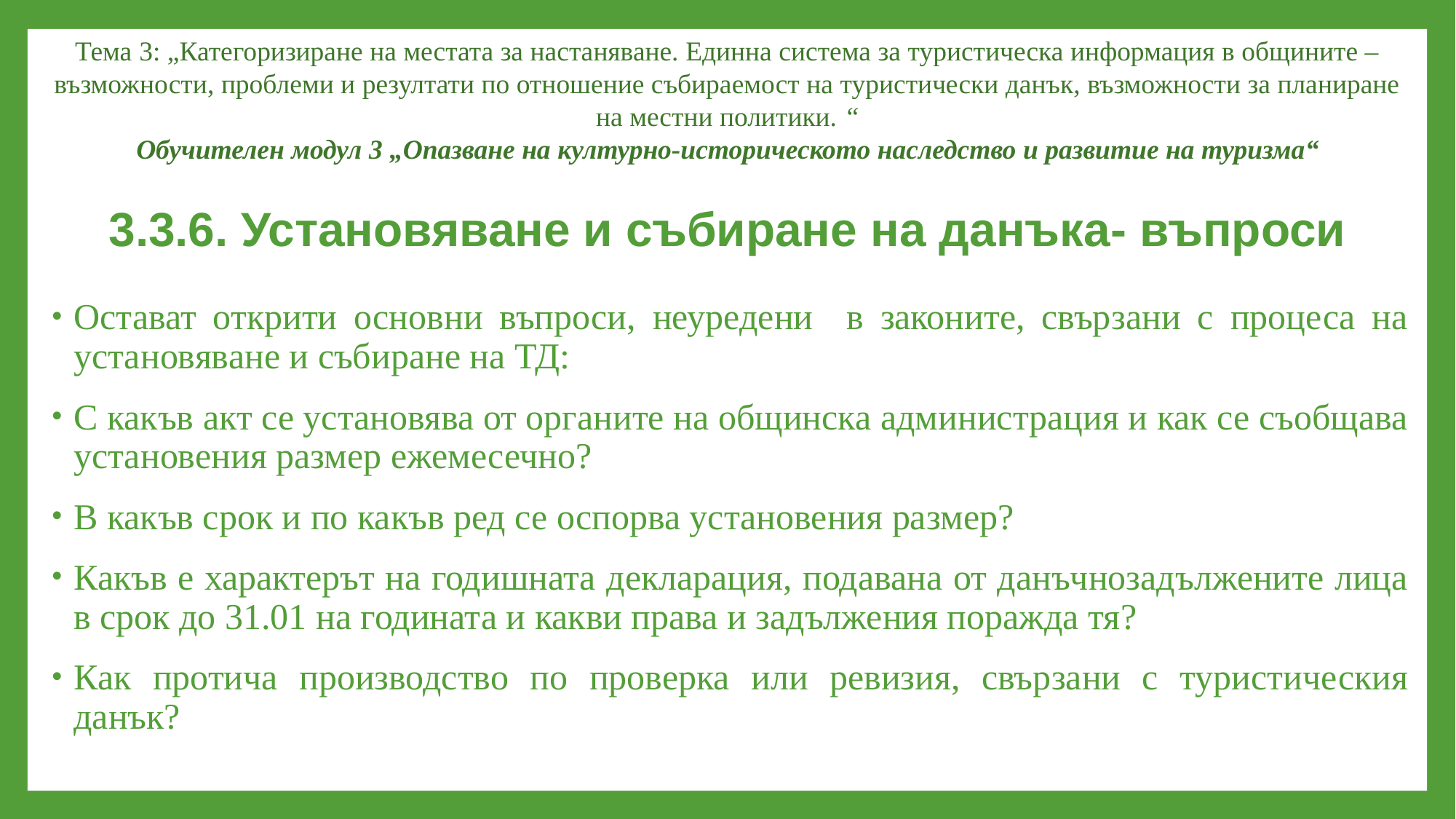

Тема 3: „Категоризиране на местата за настаняване. Единна система за туристическа информация в общините – възможности, проблеми и резултати по отношение събираемост на туристически данък, възможности за планиране на местни политики. “
Обучителен модул 3 „Опазване на културно-историческото наследство и развитие на туризма“
# 3.3.6. Установяване и събиране на данъка- въпроси
Остават открити основни въпроси, неуредени  в законите, свързани с процеса на установяване и събиране на ТД:
С какъв акт се установява от органите на общинска администрация и как се съобщава установения размер ежемесечно?
В какъв срок и по какъв ред се оспорва установения размер?
Какъв е характерът на годишната декларация, подавана от данъчнозадължените лица в срок до 31.01 на годината и какви права и задължения поражда тя?
Как протича производство по проверка или ревизия, свързани с туристическия данък?